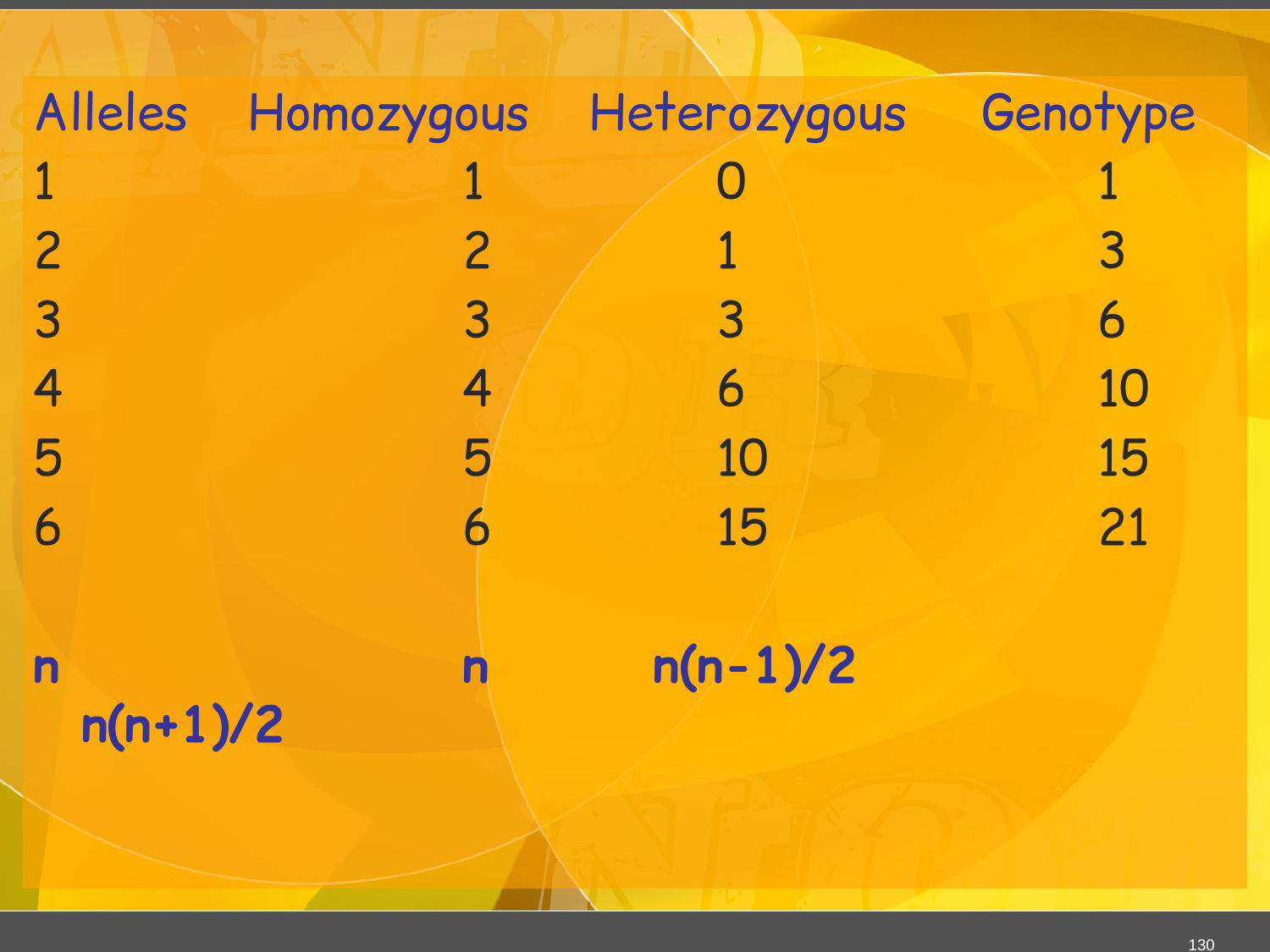

#
Alleles    Homozygous    Heterozygous     Genotype
1				1		0			1
2				2		1			3
3				3		3			6
4				4		6			10
5				5		10			15
6				6		15			21

n				n	   n(n-1)/2  	    n(n+1)/2

130